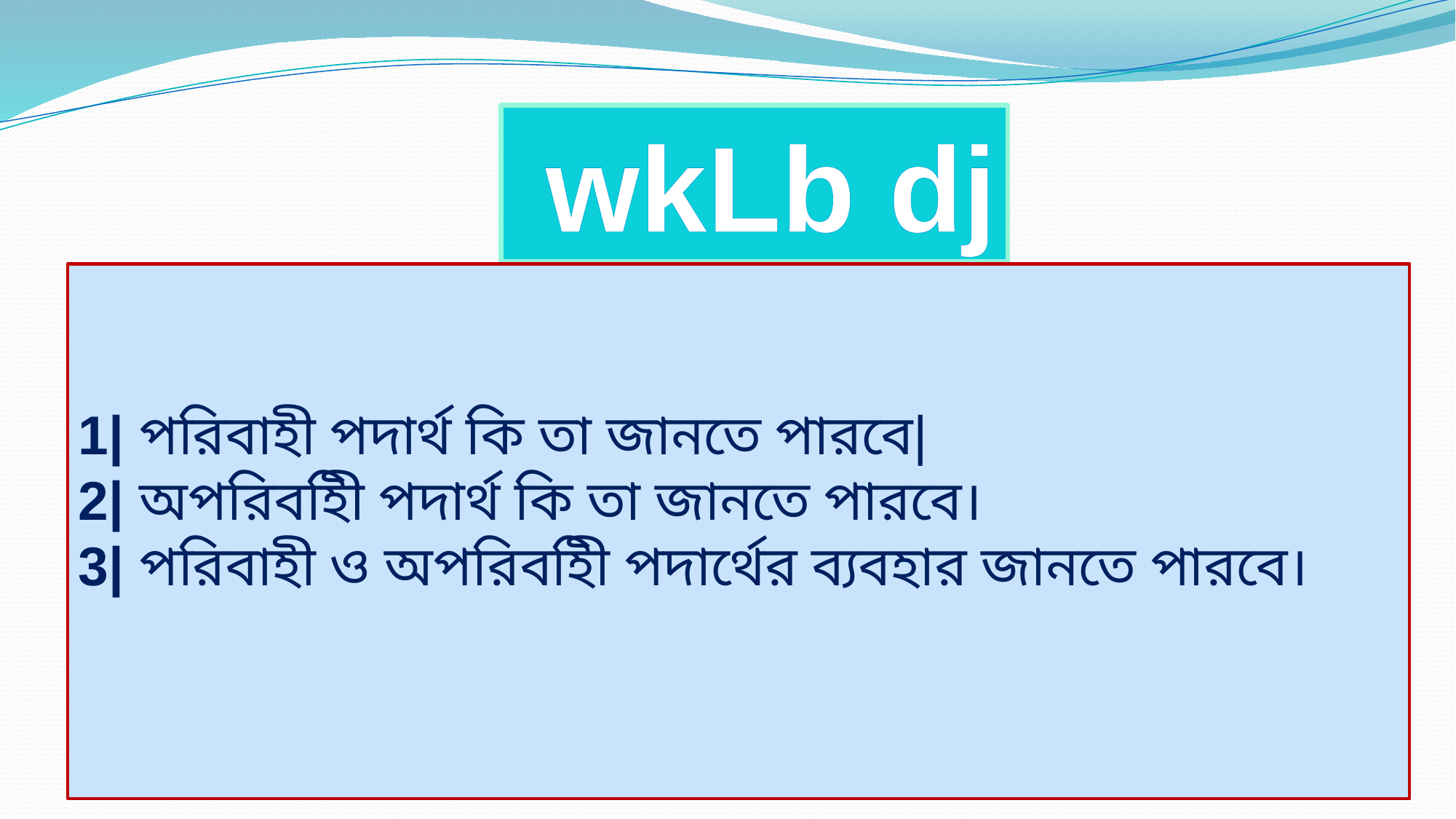

wkLb dj

1| পরিবাহী পদার্থ কি তা জানতে পারবে|
2| অপরিবহিী পদার্থ কি তা জানতে পারবে।
3| পরিবাহী ও অপরিবহিী পদার্থের ব্যবহার জানতে পারবে।